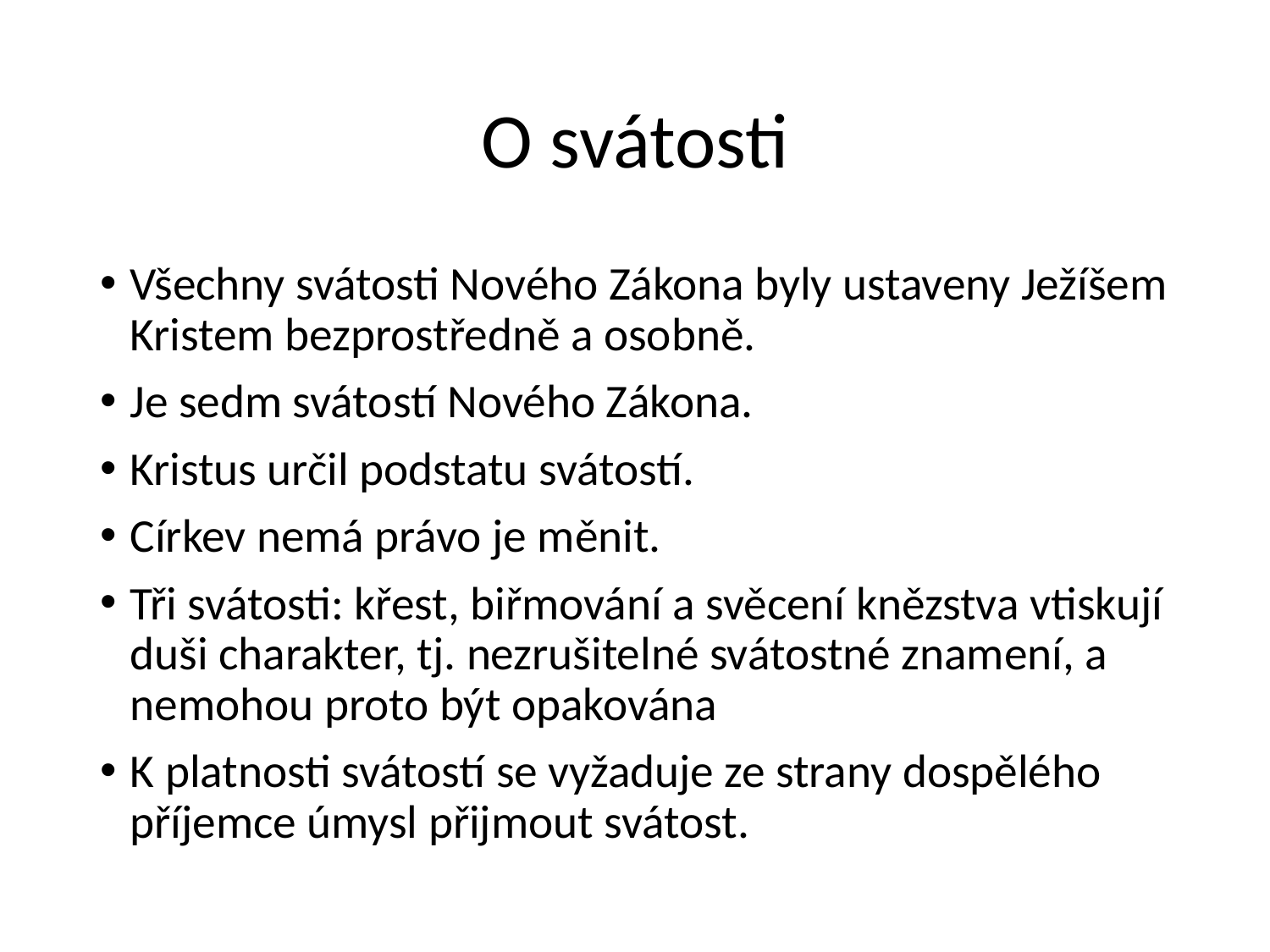

# O svátosti
Všechny svátosti Nového Zákona byly ustaveny Ježíšem Kristem bezprostředně a osobně.
Je sedm svátostí Nového Zákona.
Kristus určil podstatu svátostí.
Církev nemá právo je měnit.
Tři svátosti: křest, biřmování a svěcení knězstva vtiskují duši charakter, tj. nezrušitelné svátostné znamení, a nemohou proto být opakována
K platnosti svátostí se vyžaduje ze strany dospělého příjemce úmysl přijmout svátost.